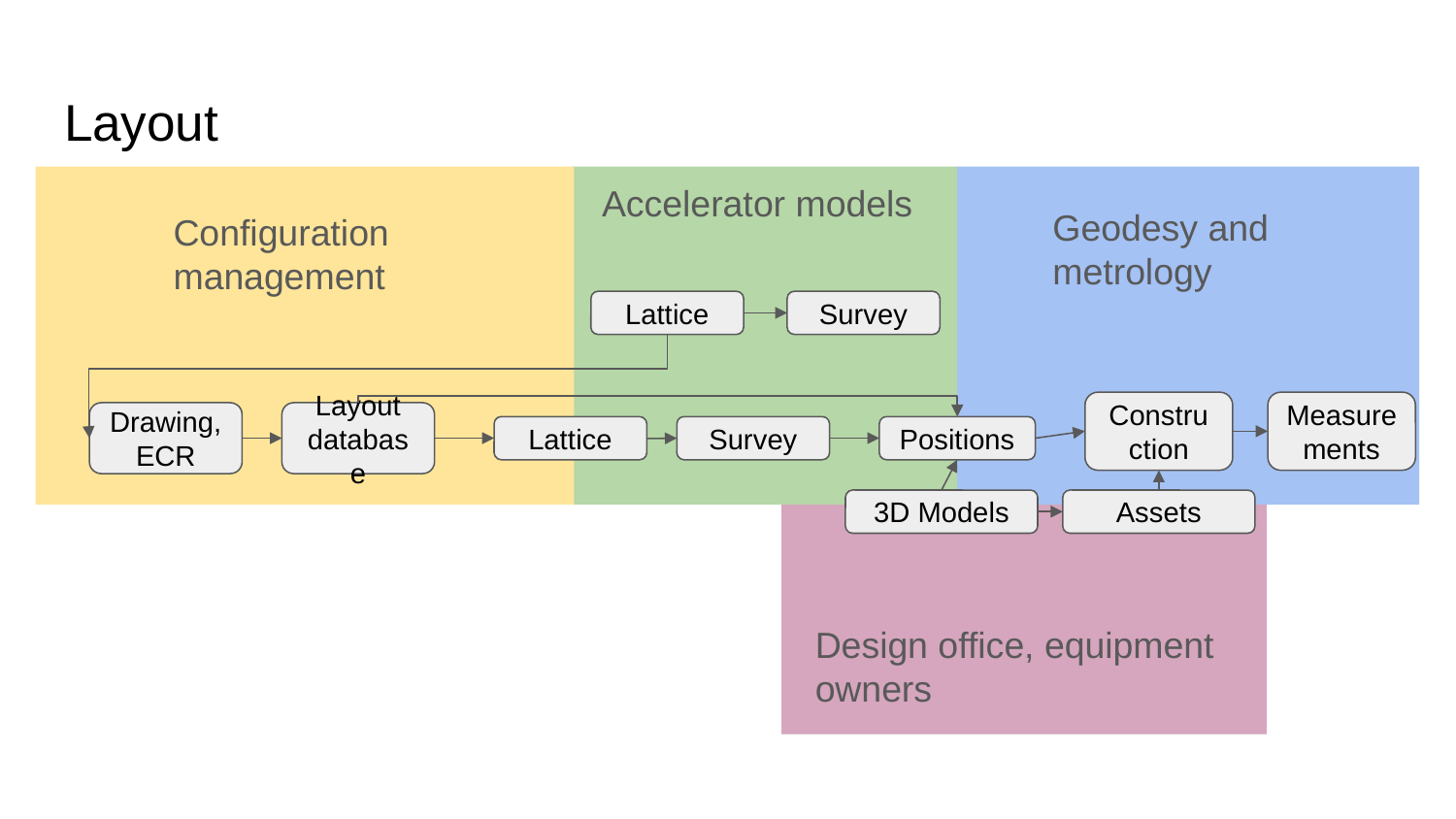

# Layout
Accelerator models

Geodesy and metrology
Configuration management
Survey
Lattice
Construction
Measurements
Drawing,ECR
Layout database
Lattice
Survey
Positions
3D Models
Assets

Design office, equipment owners